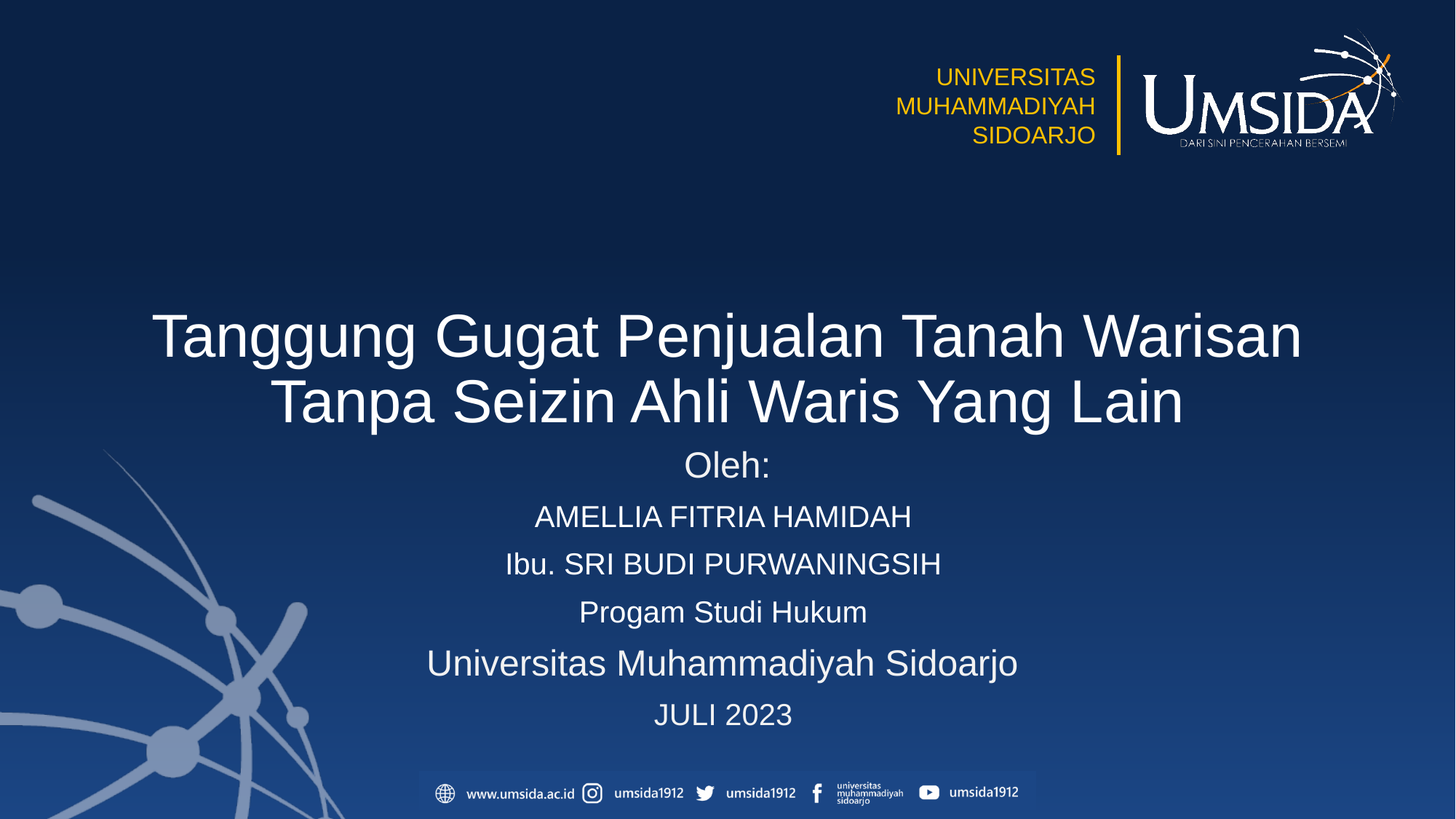

# Tanggung Gugat Penjualan Tanah Warisan Tanpa Seizin Ahli Waris Yang Lain
Oleh:
AMELLIA FITRIA HAMIDAH
Ibu. SRI BUDI PURWANINGSIH
Progam Studi Hukum
Universitas Muhammadiyah Sidoarjo
JULI 2023